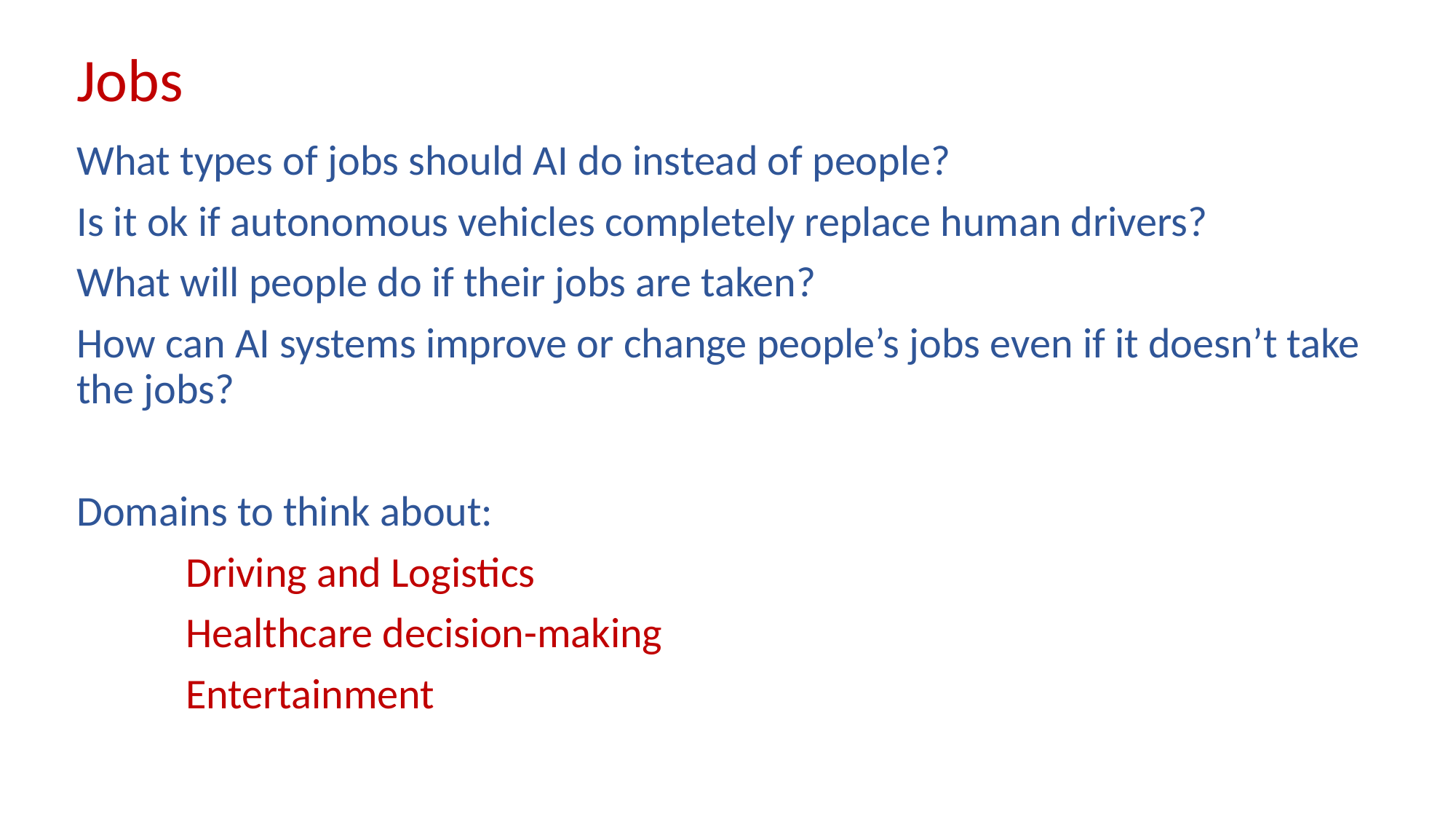

# Jobs
What types of jobs should AI do instead of people?
Is it ok if autonomous vehicles completely replace human drivers?
What will people do if their jobs are taken?
How can AI systems improve or change people’s jobs even if it doesn’t take the jobs?

Domains to think about:
	Driving and Logistics
	Healthcare decision-making
	Entertainment